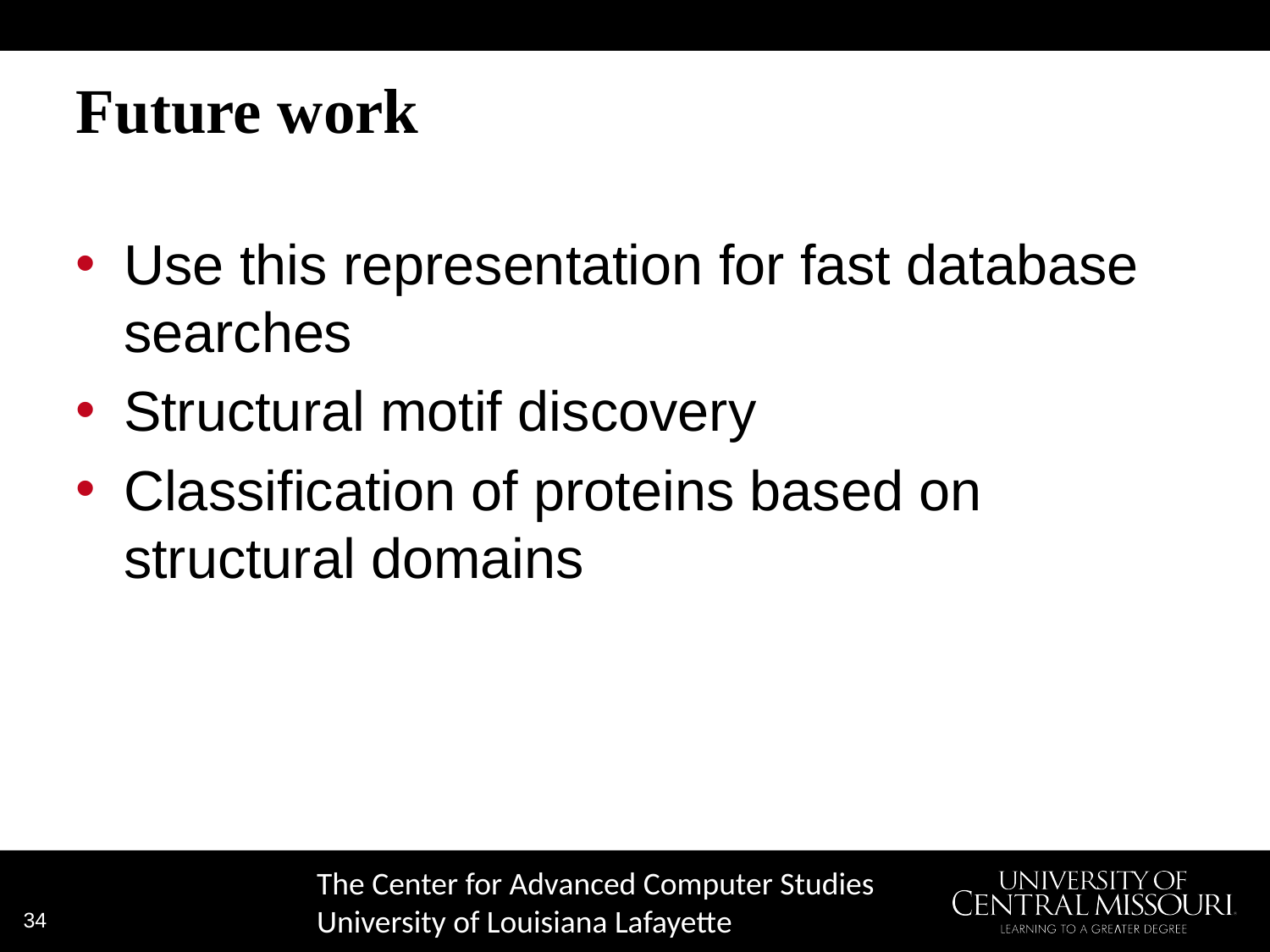

# Future work
Use this representation for fast database searches
Structural motif discovery
Classification of proteins based on structural domains
The Center for Advanced Computer Studies
University of Louisiana Lafayette
34